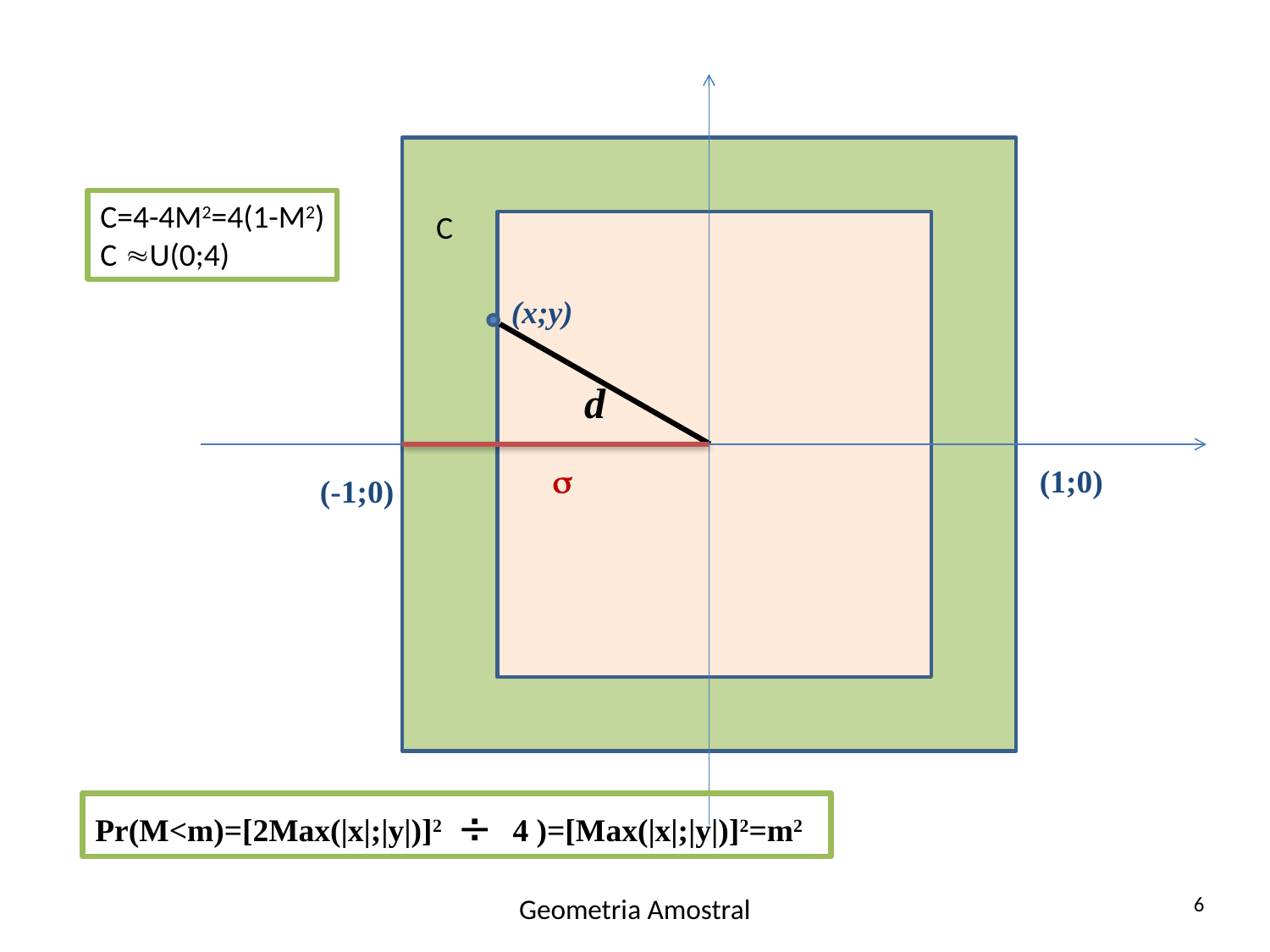

C=4-4M2=4(1-M2)
C ≈U(0;4)
C

(x;y)

d
σ
(1;0)
(-1;0)
Pr(M<m)=[2Max(|x|;|y|)]2 ÷ 4 )=[Max(|x|;|y|)]2=m2
6
Geometria Amostral